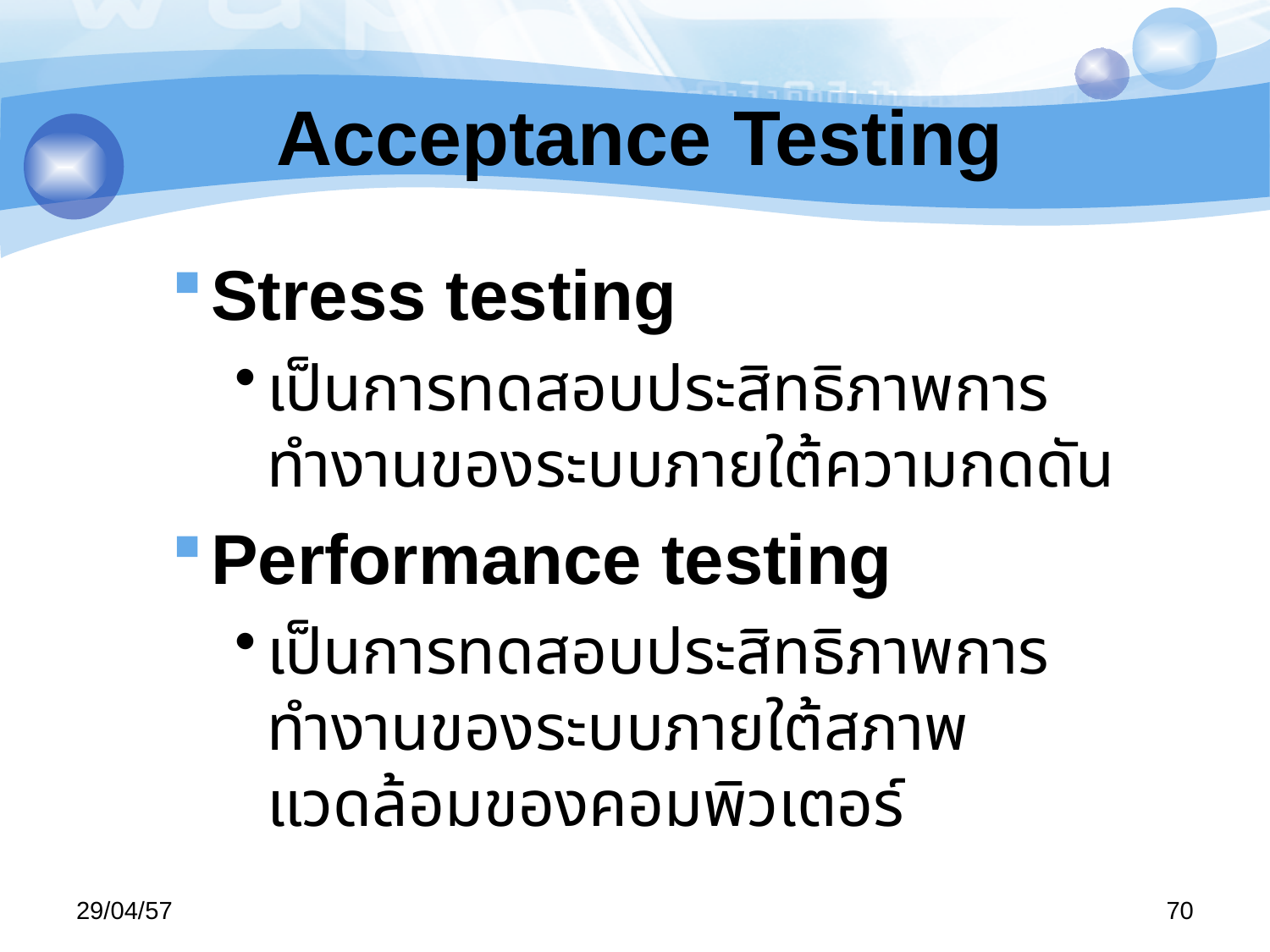

# Acceptance Testing
Stress testing
เป็นการทดสอบประสิทธิภาพการทำงานของระบบภายใต้ความกดดัน
Performance testing
เป็นการทดสอบประสิทธิภาพการทำงานของระบบภายใต้สภาพแวดล้อมของคอมพิวเตอร์
29/04/57
70